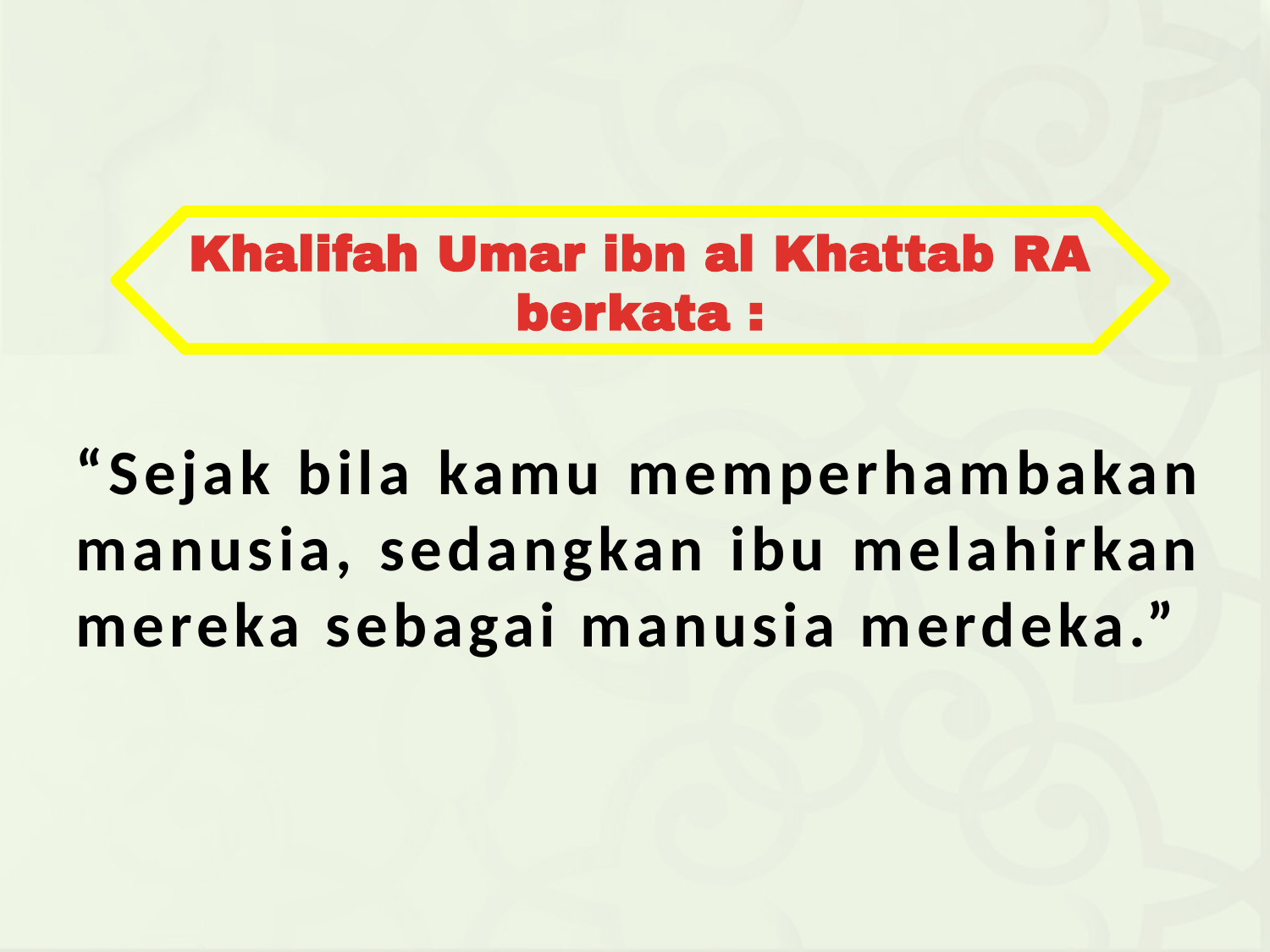

Khalifah Umar ibn al Khattab RA berkata :
“Sejak bila kamu memperhambakan manusia, sedangkan ibu melahirkan mereka sebagai manusia merdeka.”